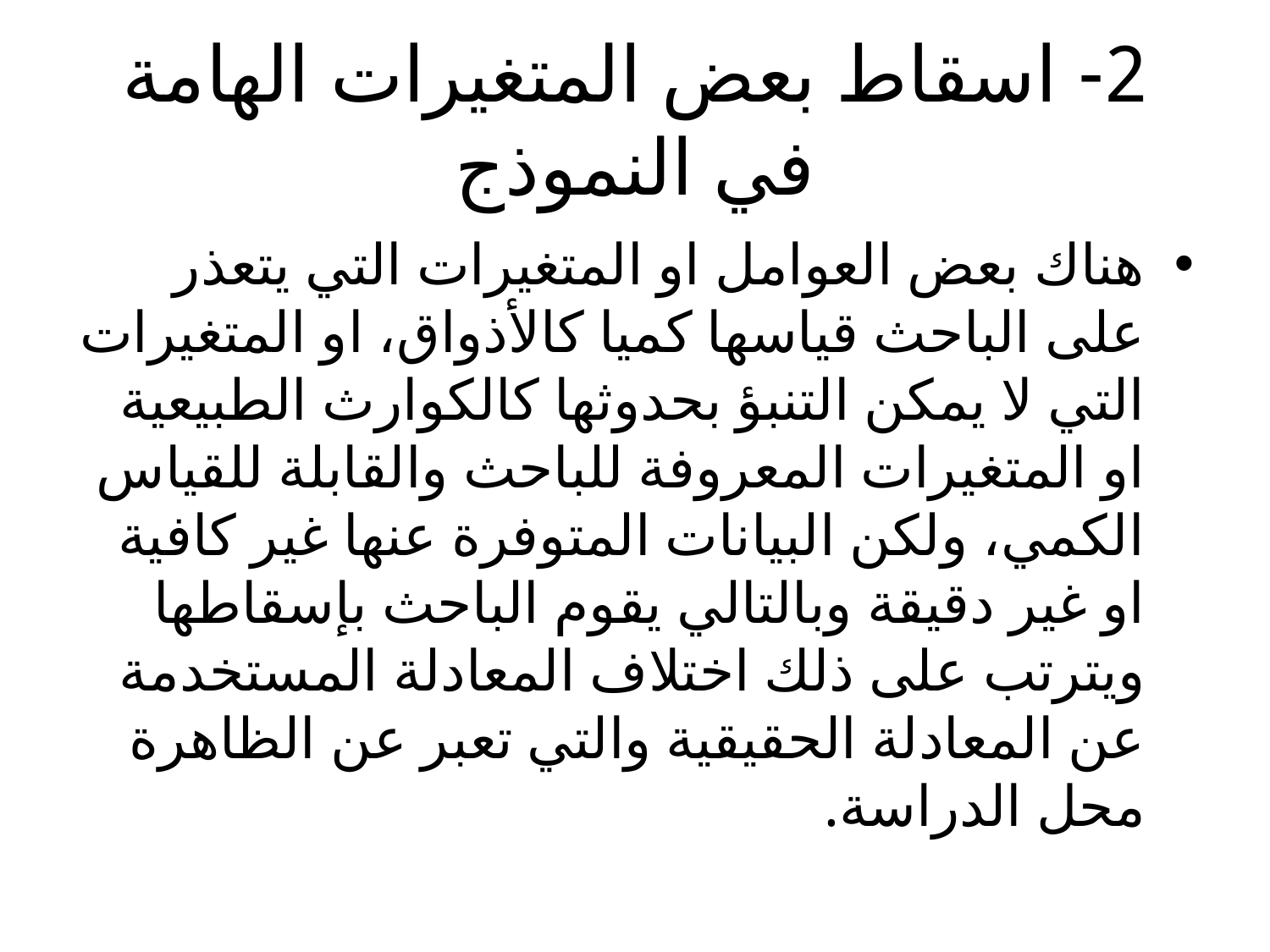

# 2- اسقاط بعض المتغيرات الهامة في النموذج
هناك بعض العوامل او المتغيرات التي يتعذر على الباحث قياسها كميا كالأذواق، او المتغيرات التي لا يمكن التنبؤ بحدوثها كالكوارث الطبيعية او المتغيرات المعروفة للباحث والقابلة للقياس الكمي، ولكن البيانات المتوفرة عنها غير كافية او غير دقيقة وبالتالي يقوم الباحث بإسقاطها ويترتب على ذلك اختلاف المعادلة المستخدمة عن المعادلة الحقيقية والتي تعبر عن الظاهرة محل الدراسة.